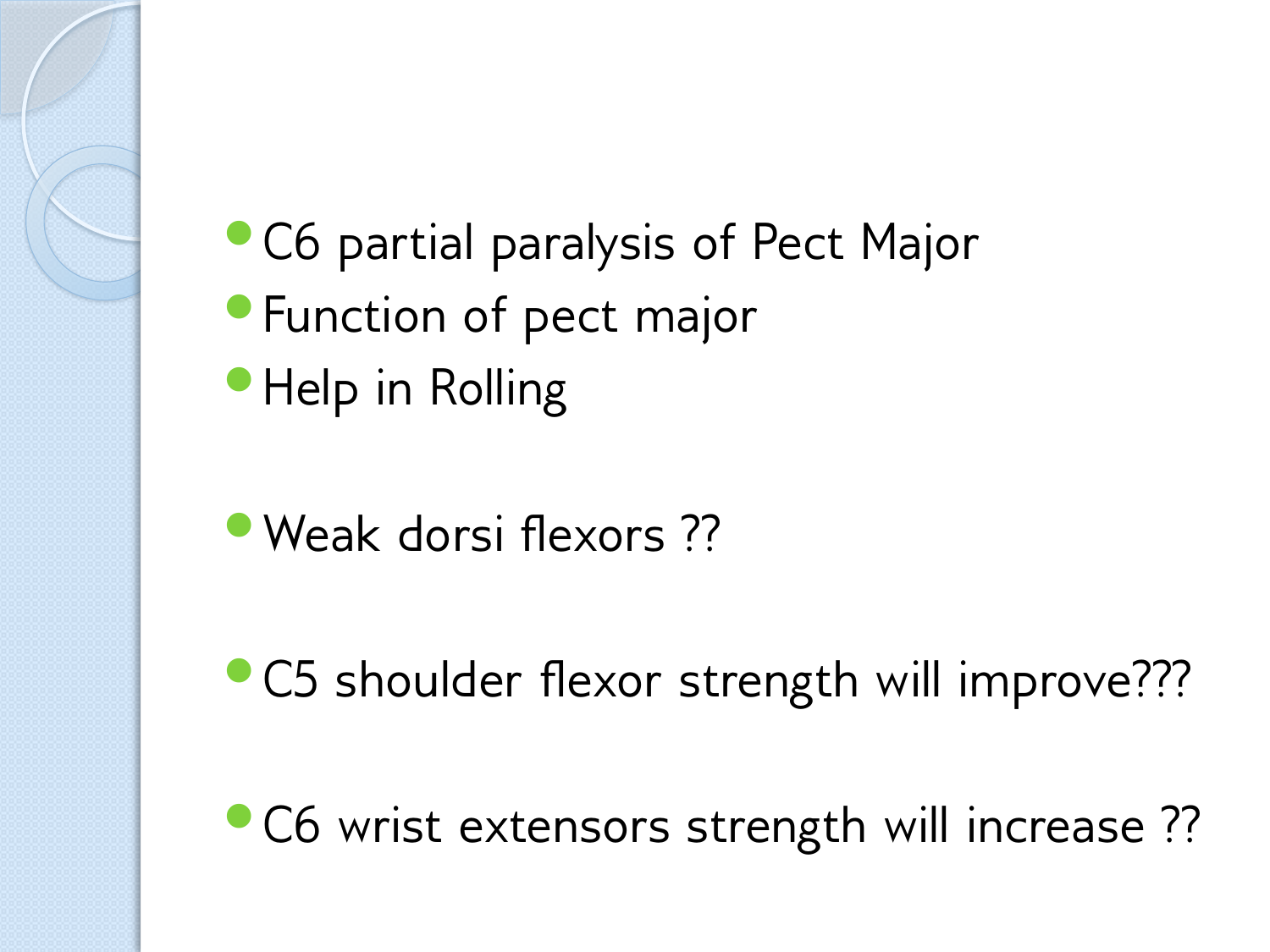

C6 partial paralysis of Pect Major
Function of pect major
Help in Rolling

Weak dorsi flexors ??

C5 shoulder flexor strength will improve???

C6 wrist extensors strength will increase ??